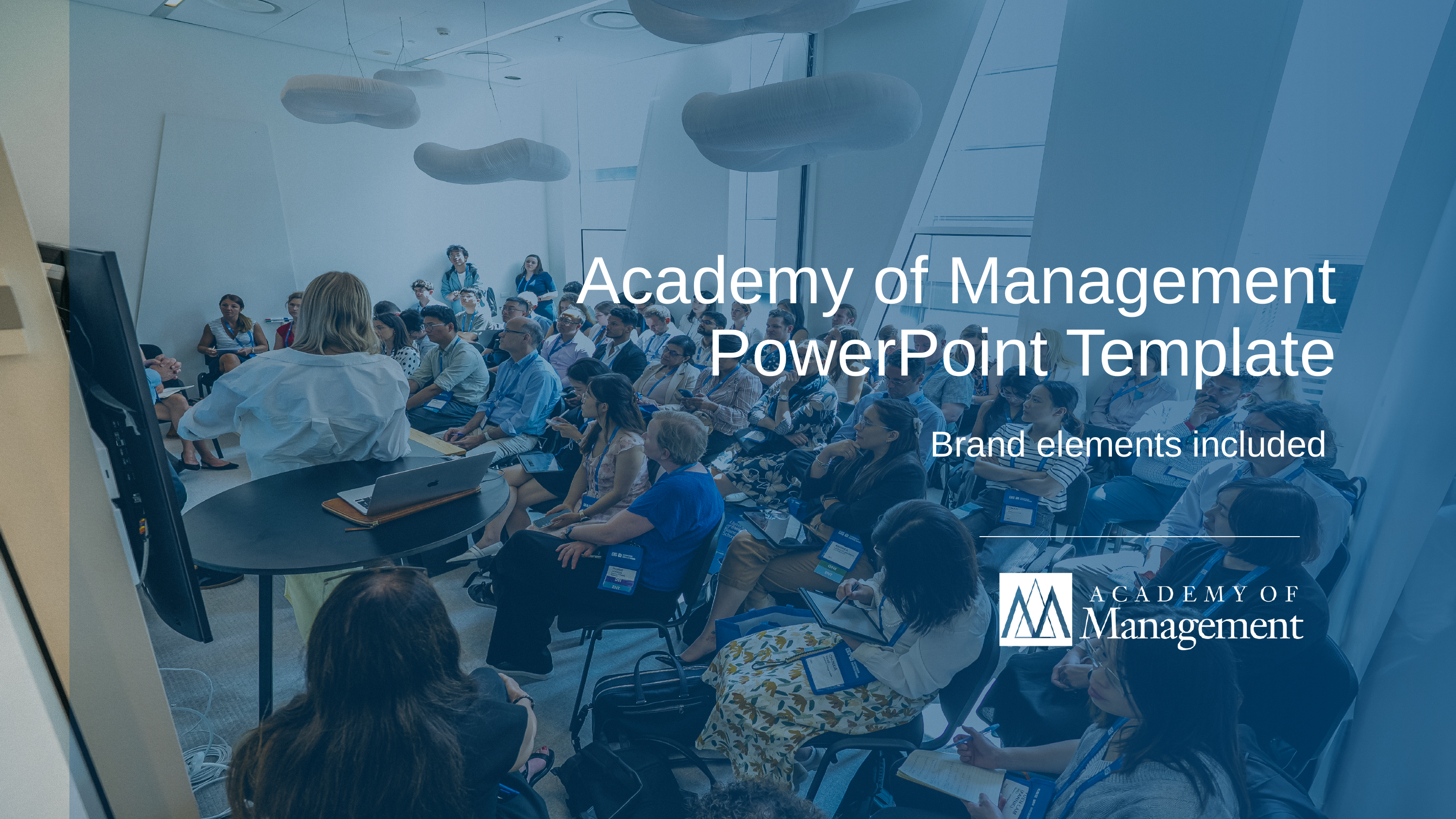

# Academy of Management PowerPoint Template
Brand elements included